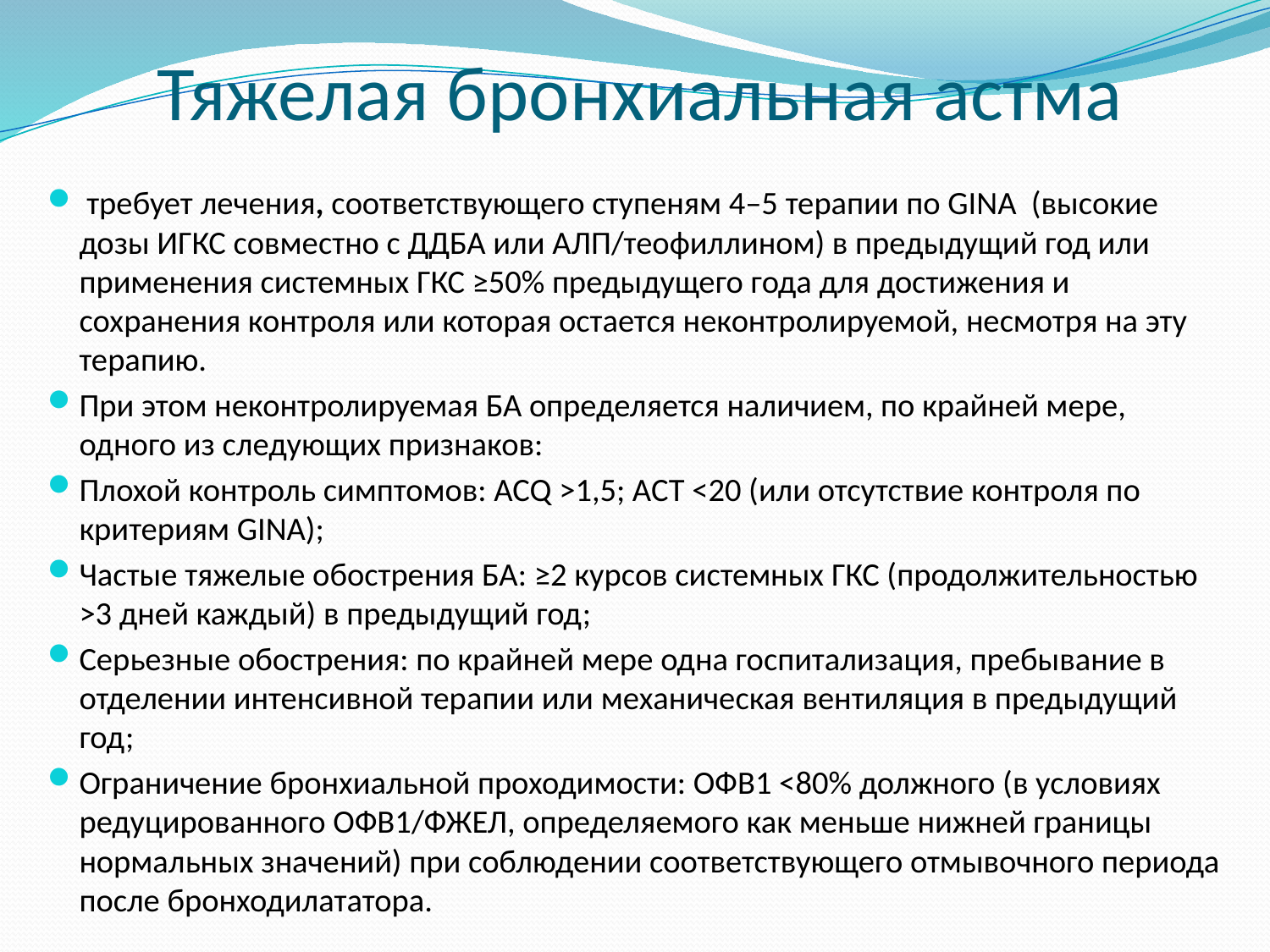

# Тяжелая бронхиальная астма
 требует лечения, соответствующего ступеням 4–5 терапии по GINA  (высокие дозы ИГКС совместно с ДДБА или АЛП/теофиллином) в предыдущий год или применения системных ГКС ≥50% предыдущего года для достижения и сохранения контроля или которая остается неконтролируемой, несмотря на эту терапию.
При этом неконтролируемая БА определяется наличием, по крайней мере, одного из следующих признаков:
Плохой контроль симптомов: ACQ >1,5; ACT <20 (или отсутствие контроля по критериям GINA);
Частые тяжелые обострения БА: ≥2 курсов системных ГКС (продолжительностью >3 дней каждый) в предыдущий год;
Серьезные обострения: по крайней мере одна госпитализация, пребывание в отделении интенсивной терапии или механическая вентиляция в предыдущий год;
Ограничение бронхиальной проходимости: ОФВ1 <80% должного (в условиях редуцированного ОФВ1/ФЖЕЛ, определяемого как меньше нижней границы нормальных значений) при соблюдении соответствующего отмывочного периода после бронходилататора.